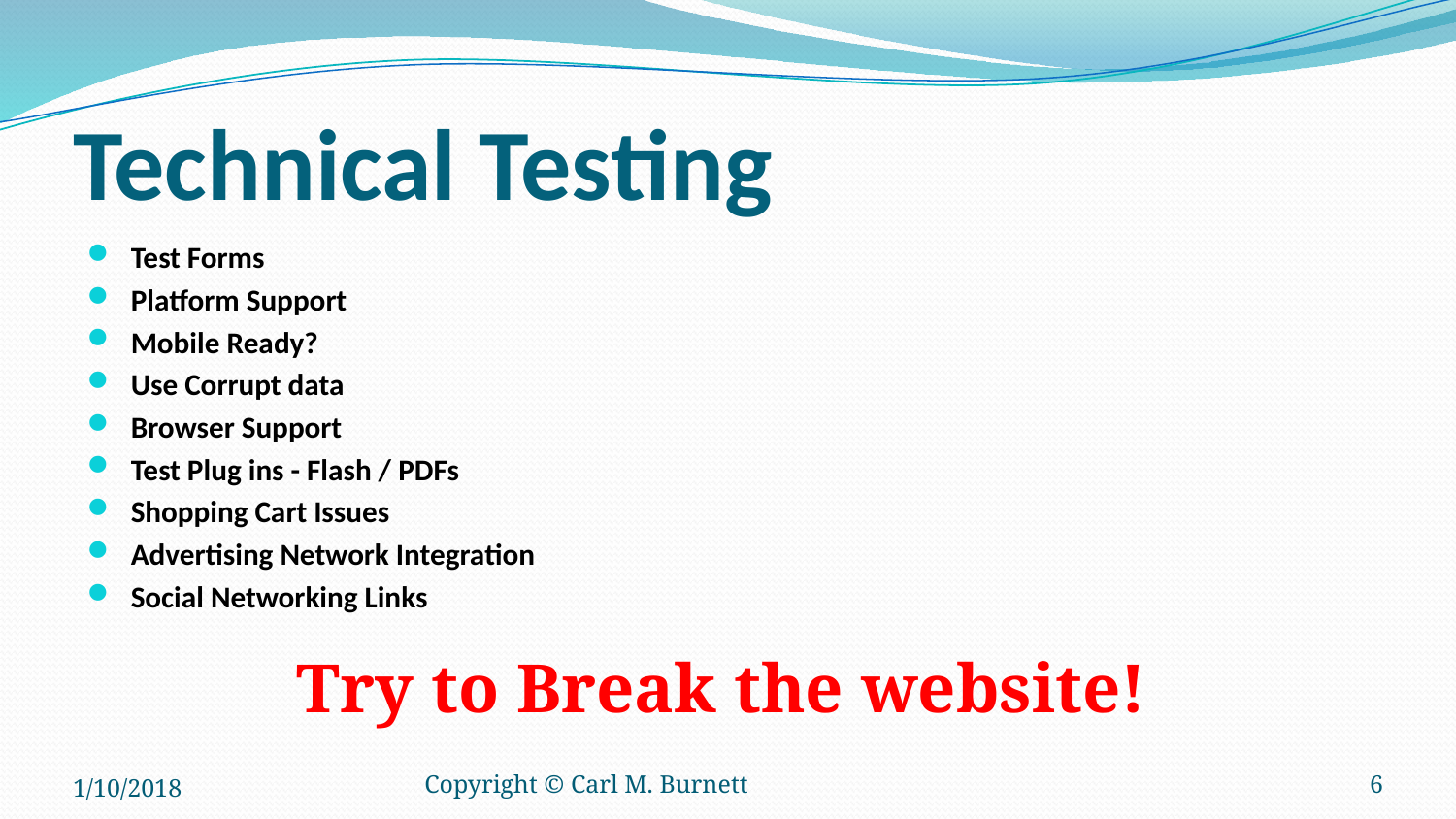

# Technical Testing
Test Forms
Platform Support
Mobile Ready?
Use Corrupt data
Browser Support
Test Plug ins - Flash / PDFs
Shopping Cart Issues
Advertising Network Integration
Social Networking Links
Try to Break the website!
1/10/2018
Copyright © Carl M. Burnett
6